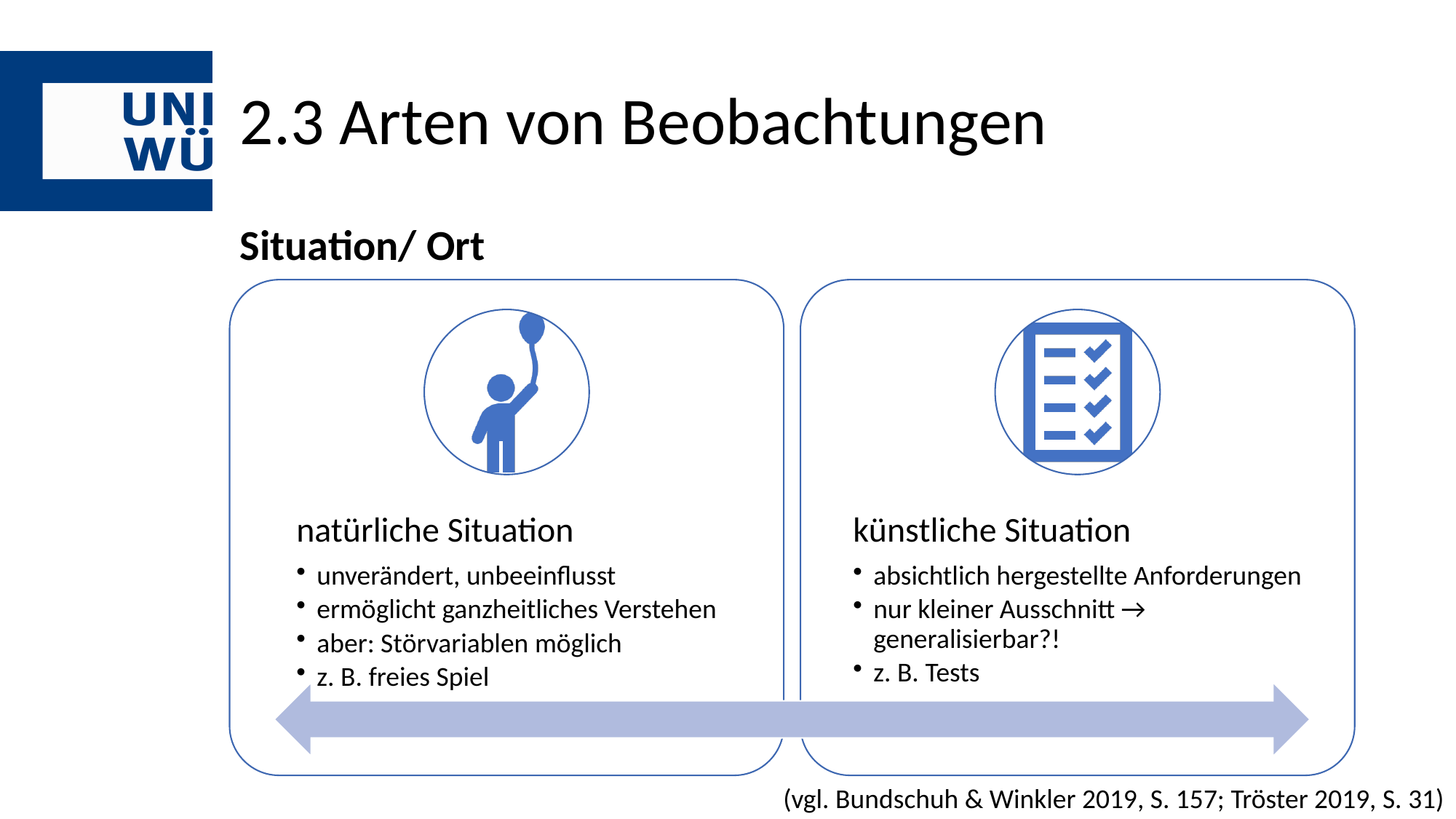

# 2.3 Arten von Beobachtungen
Situation/ Ort

natürliche Situation
unverändert, unbeeinflusst
ermöglicht ganzheitliches Verstehen
aber: Störvariablen möglich
z. B. freies Spiel
künstliche Situation
absichtlich hergestellte Anforderungen
nur kleiner Ausschnitt → generalisierbar?!
z. B. Tests
(vgl. Bundschuh & Winkler 2019, S. 157; Tröster 2019, S. 31)